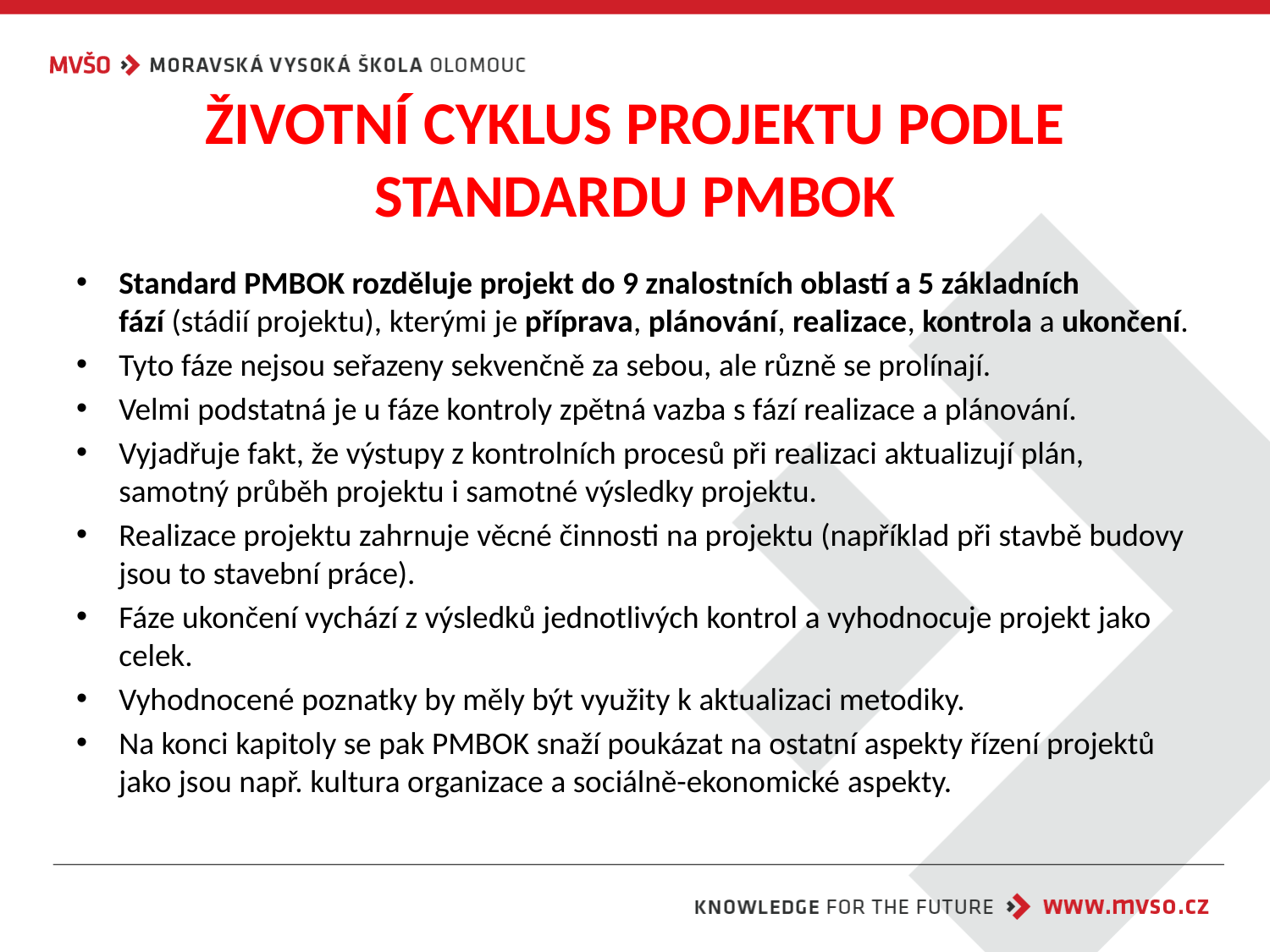

# ŽIVOTNÍ CYKLUS PROJEKTU PODLE STANDARDU PMBOK
Standard PMBOK rozděluje projekt do 9 znalostních oblastí a 5 základních fází (stádií projektu), kterými je příprava, plánování, realizace, kontrola a ukončení.
Tyto fáze nejsou seřazeny sekvenčně za sebou, ale různě se prolínají.
Velmi podstatná je u fáze kontroly zpětná vazba s fází realizace a plánování.
Vyjadřuje fakt, že výstupy z kontrolních procesů při realizaci aktualizují plán, samotný průběh projektu i samotné výsledky projektu.
Realizace projektu zahrnuje věcné činnosti na projektu (například při stavbě budovy jsou to stavební práce).
Fáze ukončení vychází z výsledků jednotlivých kontrol a vyhodnocuje projekt jako celek.
Vyhodnocené poznatky by měly být využity k aktualizaci metodiky.
Na konci kapitoly se pak PMBOK snaží poukázat na ostatní aspekty řízení projektů jako jsou např. kultura organizace a sociálně-ekonomické aspekty.